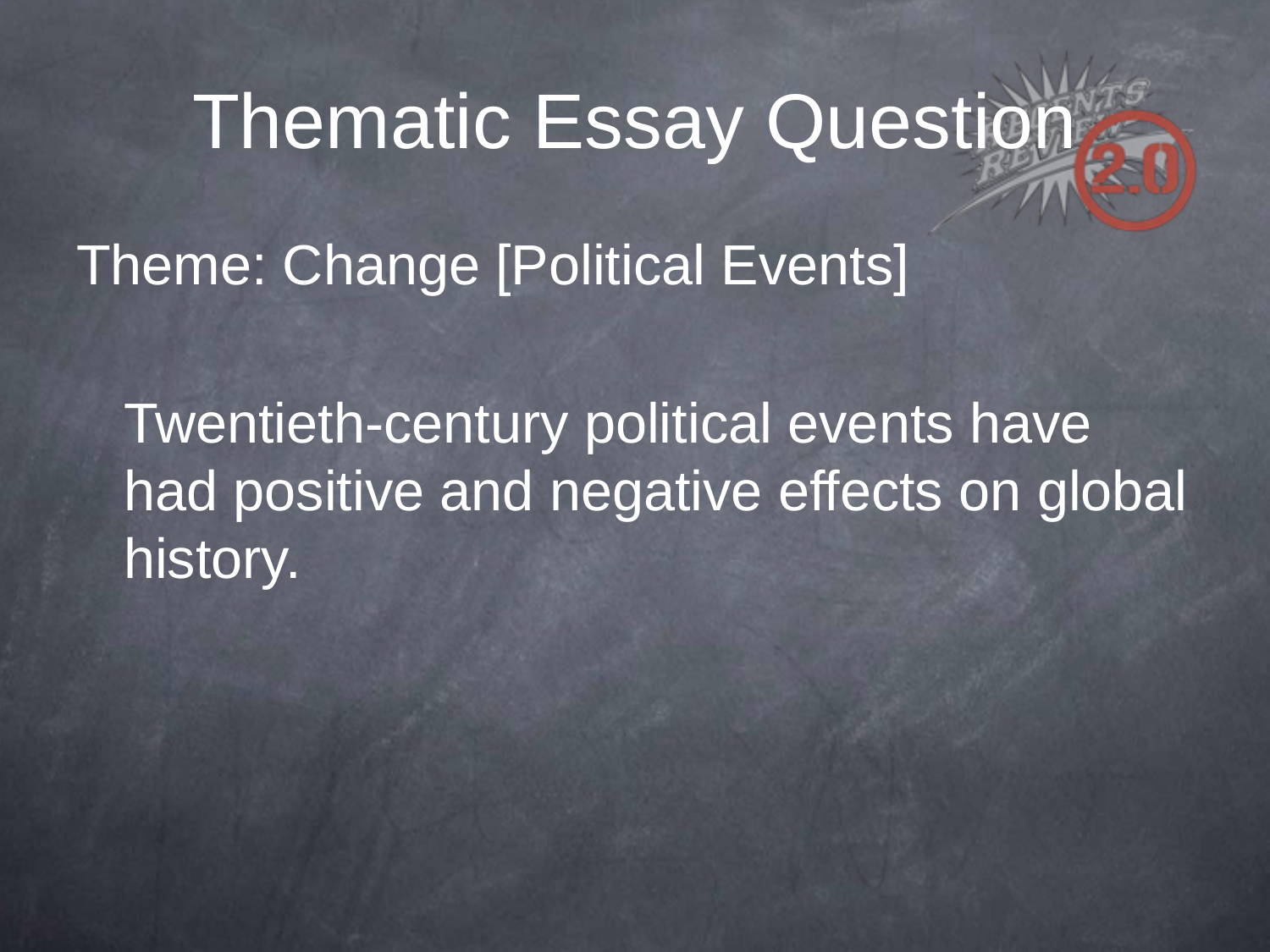

# Thematic Essay Question
Theme: Change [Political Events]

	Twentieth-century political events have had positive and negative effects on global history.